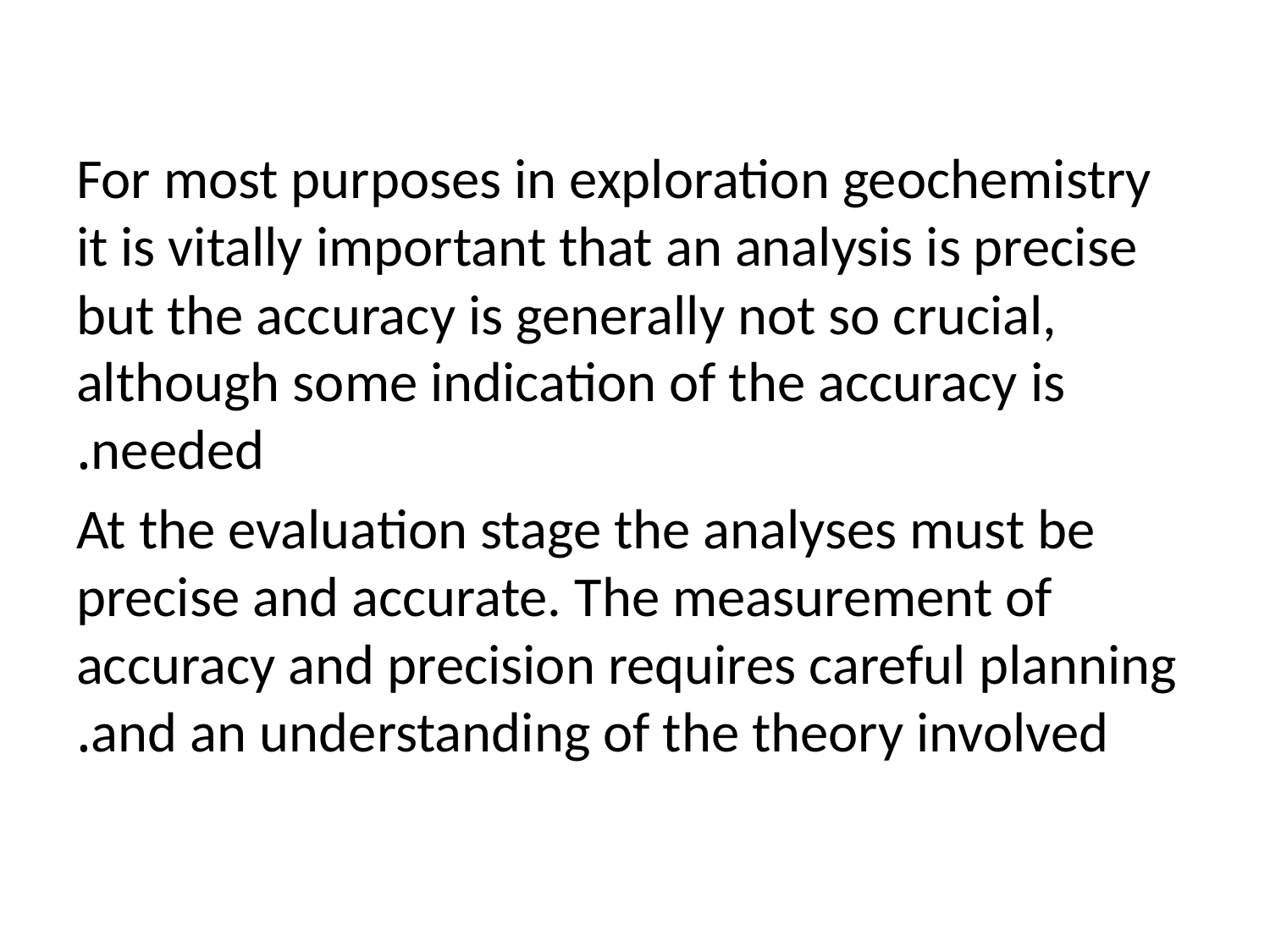

For most purposes in exploration geochemistry it is vitally important that an analysis is precise but the accuracy is generally not so crucial, although some indication of the accuracy is needed.
 At the evaluation stage the analyses must be precise and accurate. The measurement of accuracy and precision requires careful planning and an understanding of the theory involved.